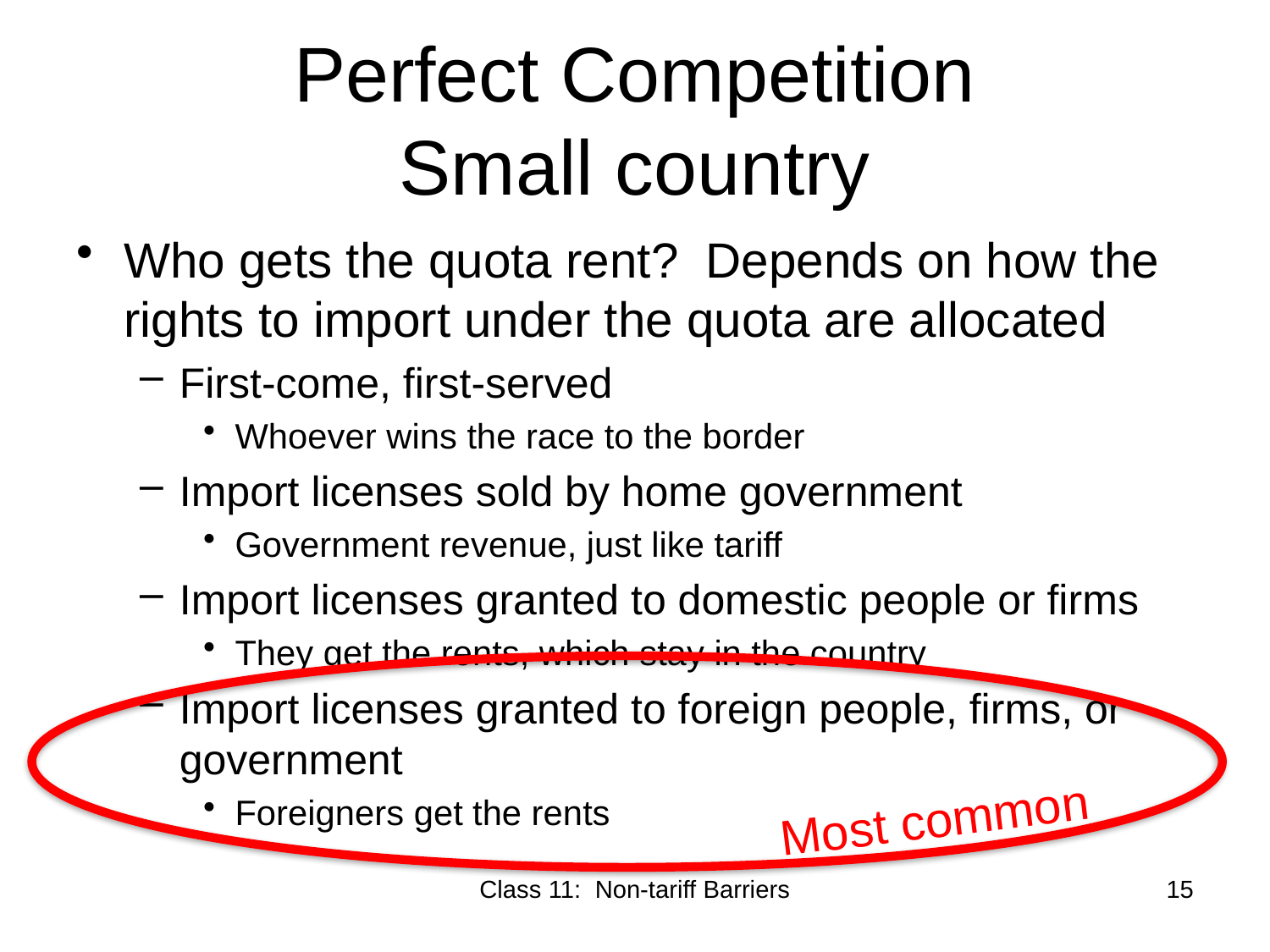

# Perfect Competition Small country
Who gets the quota rent?  Depends on how the rights to import under the quota are allocated
First-come, first-served
Whoever wins the race to the border
Import licenses sold by home government
Government revenue, just like tariff
Import licenses granted to domestic people or firms
They get the rents, which stay in the country
Import licenses granted to foreign people, firms, or government
Foreigners get the rents

Most common
Class 11:  Non-tariff Barriers
15